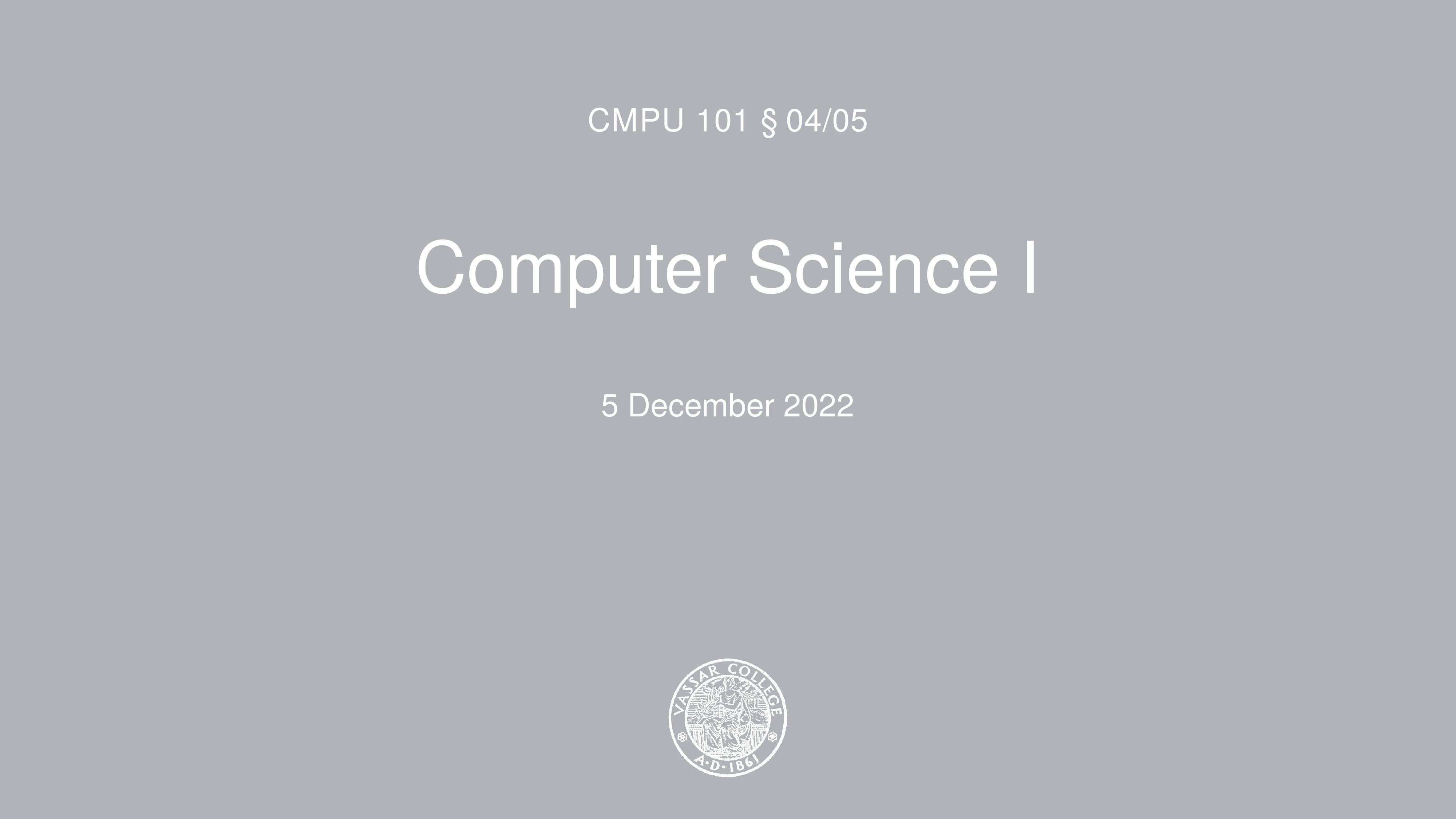

CMPU 101 § 04/05
# Computer Science I
5 December 2022